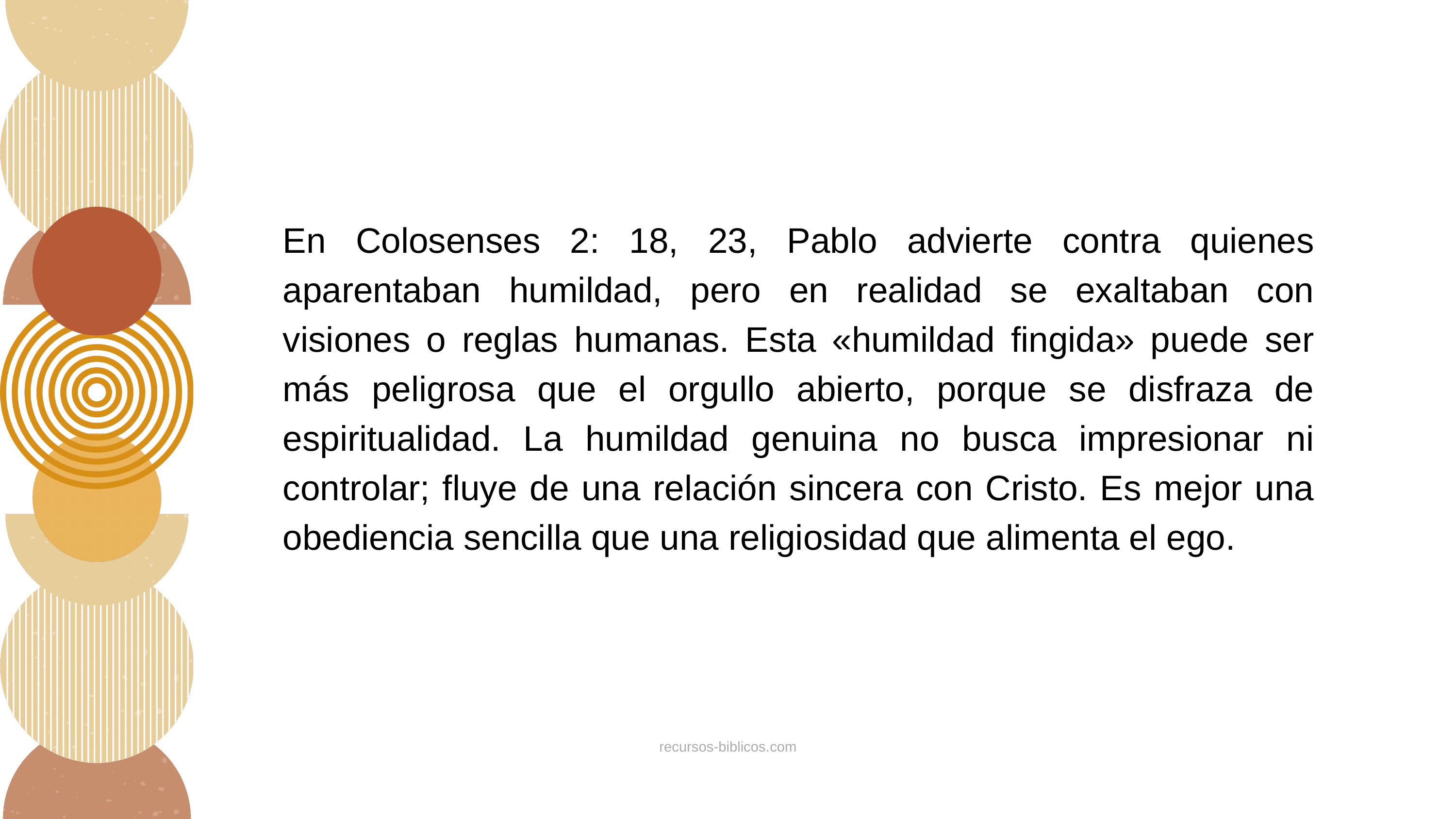

En Colosenses 2: 18, 23, Pablo advierte contra quienes aparentaban humildad, pero en realidad se exaltaban con visiones o reglas humanas. Esta «humildad fingida» puede ser más peligrosa que el orgullo abierto, porque se disfraza de espiritualidad. La humildad genuina no busca impresionar ni controlar; fluye de una relación sincera con Cristo. Es mejor una obediencia sencilla que una religiosidad que alimenta el ego.

recursos-biblicos.com